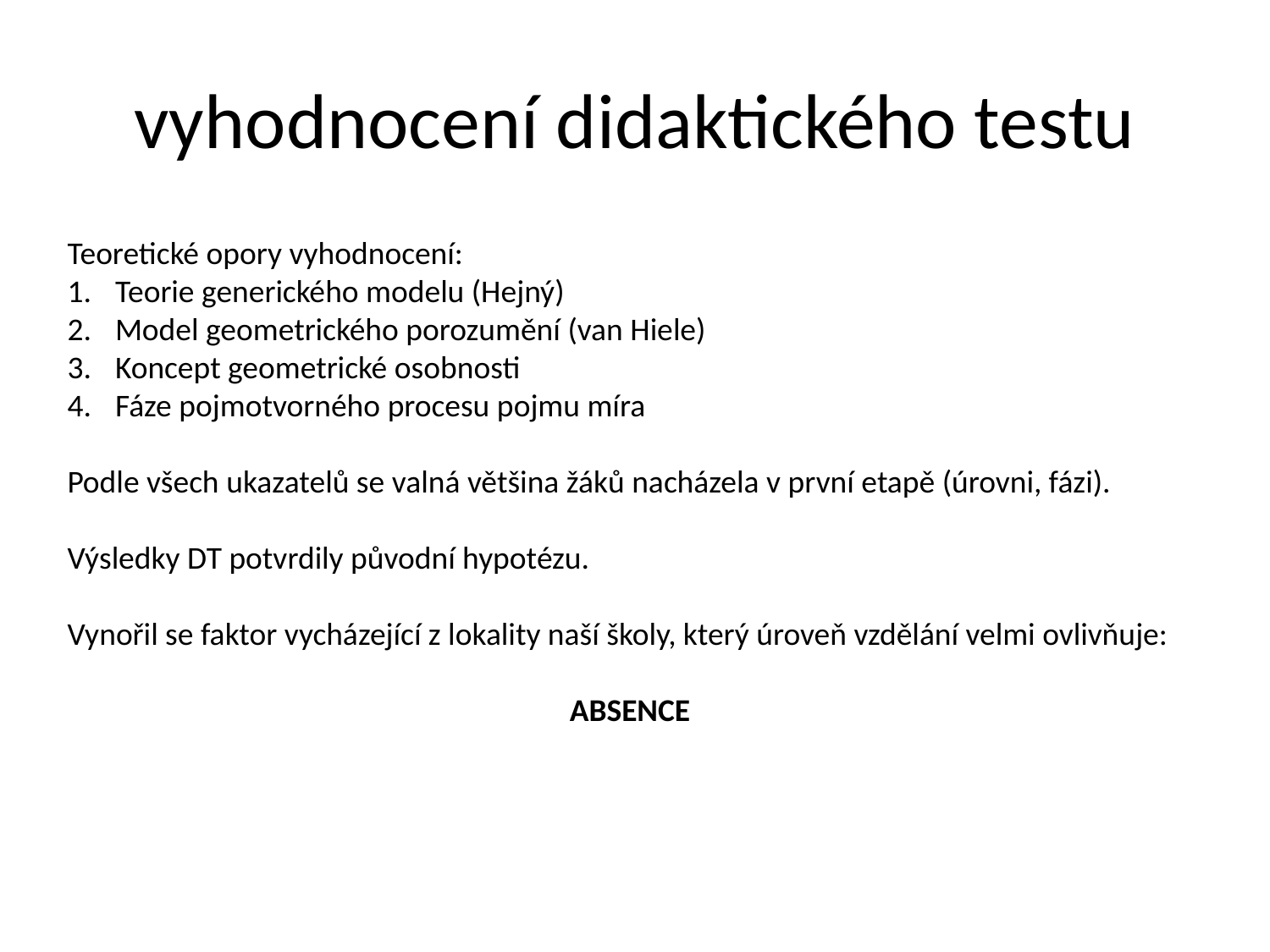

# vyhodnocení didaktického testu
Teoretické opory vyhodnocení:
Teorie generického modelu (Hejný)
Model geometrického porozumění (van Hiele)
Koncept geometrické osobnosti
Fáze pojmotvorného procesu pojmu míra

Podle všech ukazatelů se valná většina žáků nacházela v první etapě (úrovni, fázi).

Výsledky DT potvrdily původní hypotézu.

Vynořil se faktor vycházející z lokality naší školy, který úroveň vzdělání velmi ovlivňuje:

ABSENCE